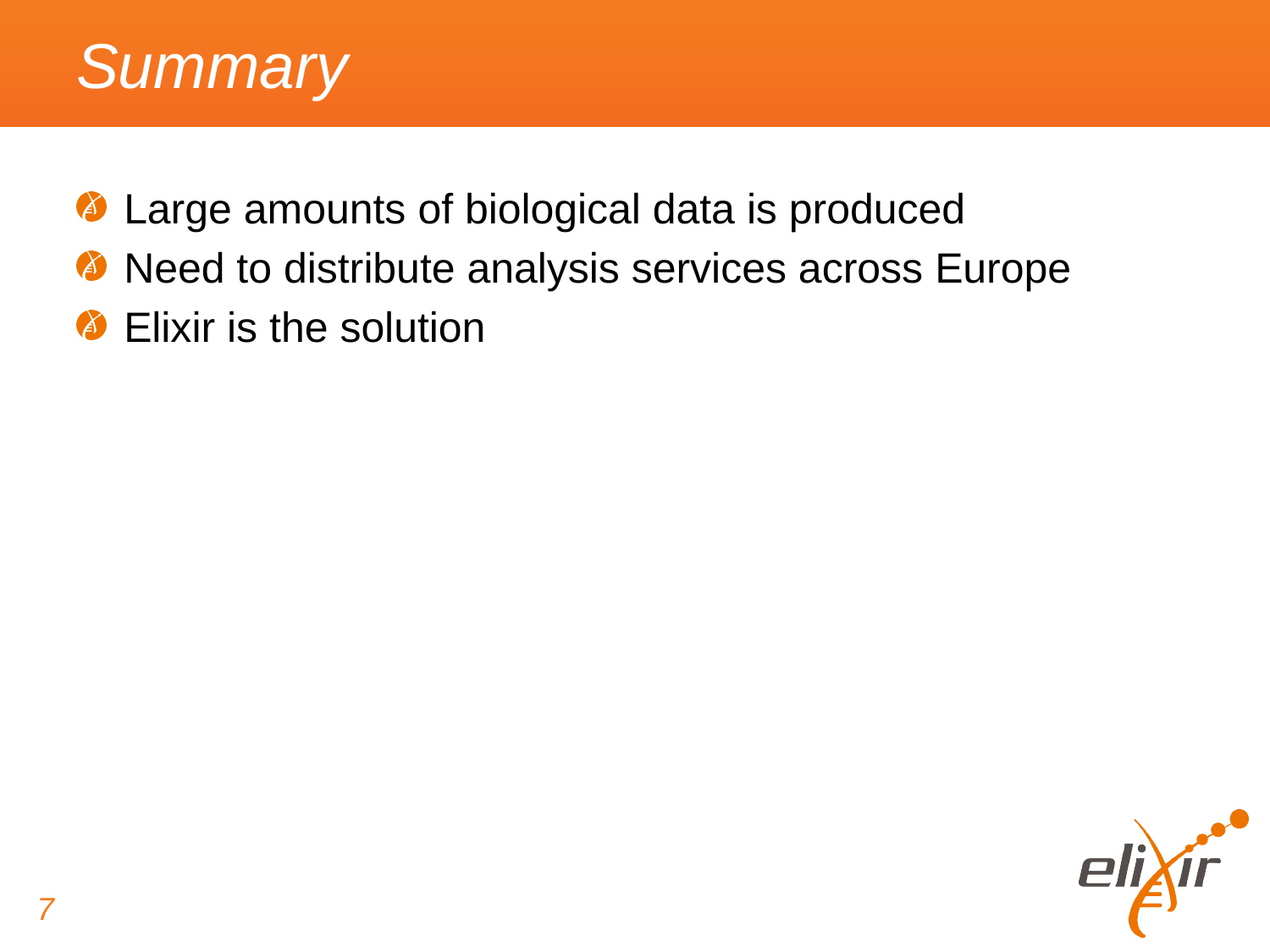

# Summary
Large amounts of biological data is produced
Need to distribute analysis services across Europe
Elixir is the solution

7